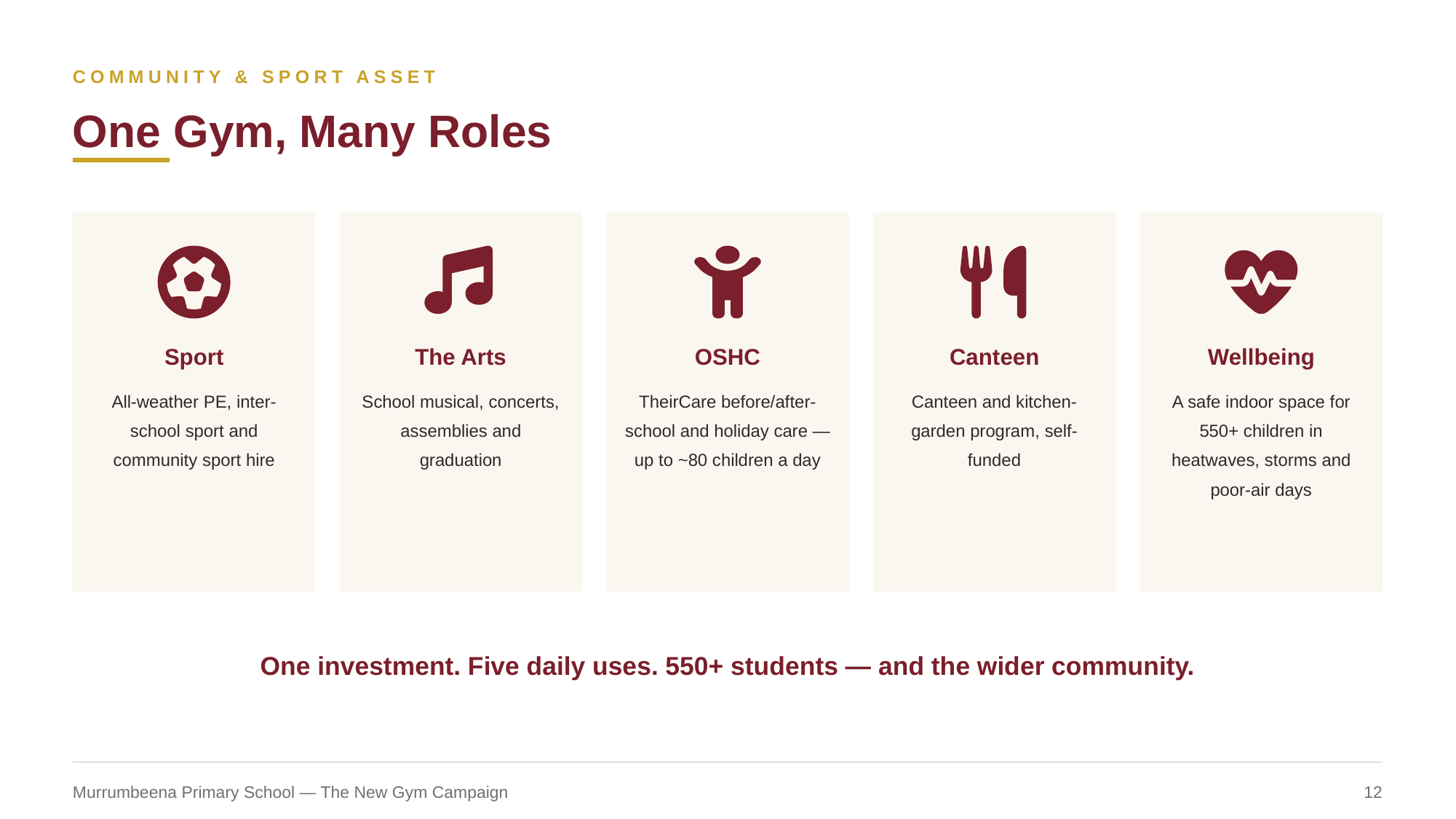

COMMUNITY & SPORT ASSET
One Gym, Many Roles

Sport
The Arts
OSHC
Canteen
Wellbeing
All-weather PE, inter-school sport and community sport hire
School musical, concerts, assemblies and graduation
TheirCare before/after-school and holiday care — up to ~80 children a day
Canteen and kitchen-garden program, self-funded
A safe indoor space for 550+ children in heatwaves, storms and poor-air days
One investment. Five daily uses. 550+ students — and the wider community.

Murrumbeena Primary School — The New Gym Campaign
12